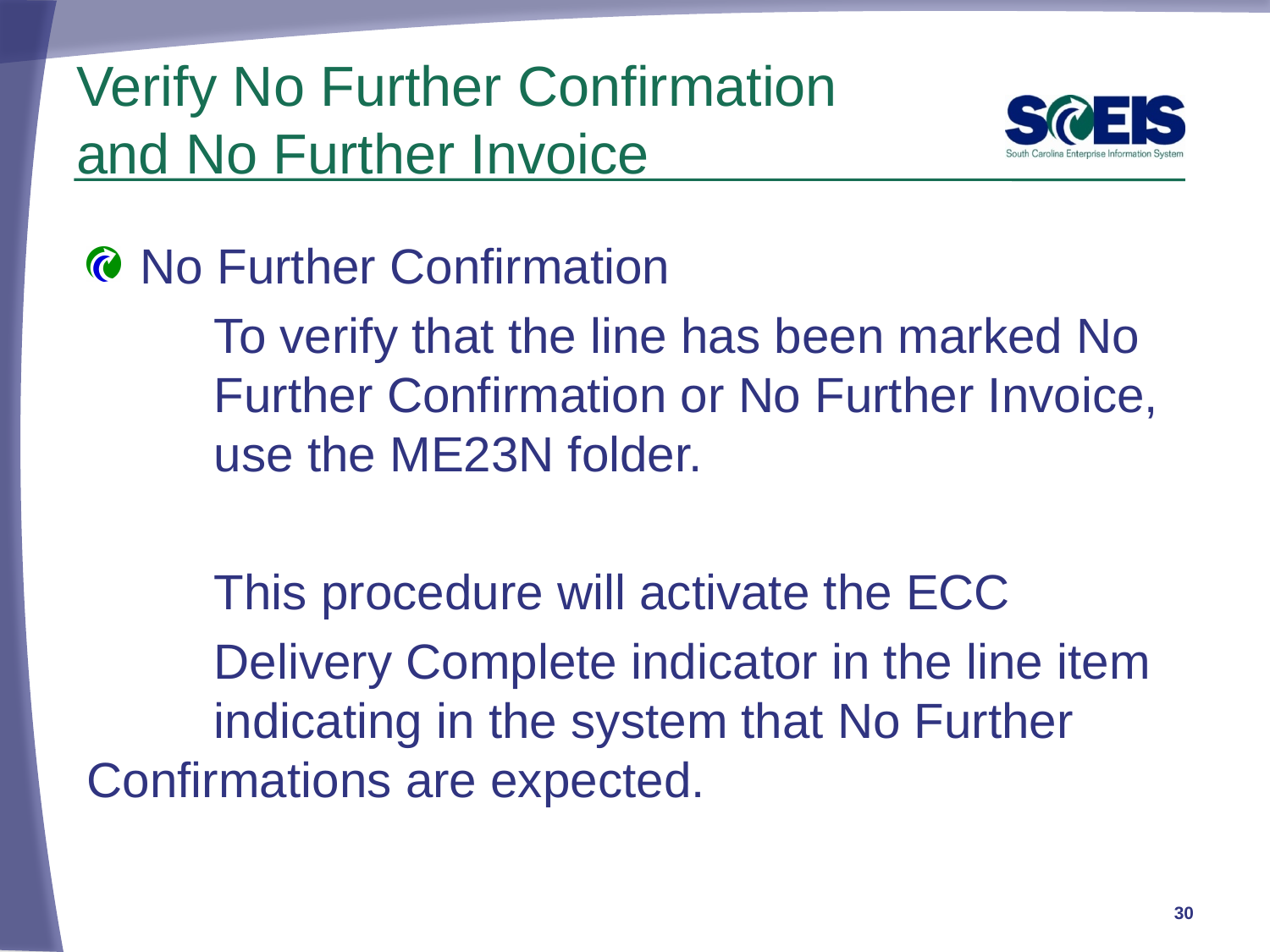

# Verify No Further Confirmation and No Further Invoice
No Further Confirmation
	To verify that the line has been marked No 	Further Confirmation or No Further Invoice, 	use the ME23N folder.

	This procedure will activate the ECC
	Delivery Complete indicator in the line item 	indicating in the system that No Further 	Confirmations are expected.

30